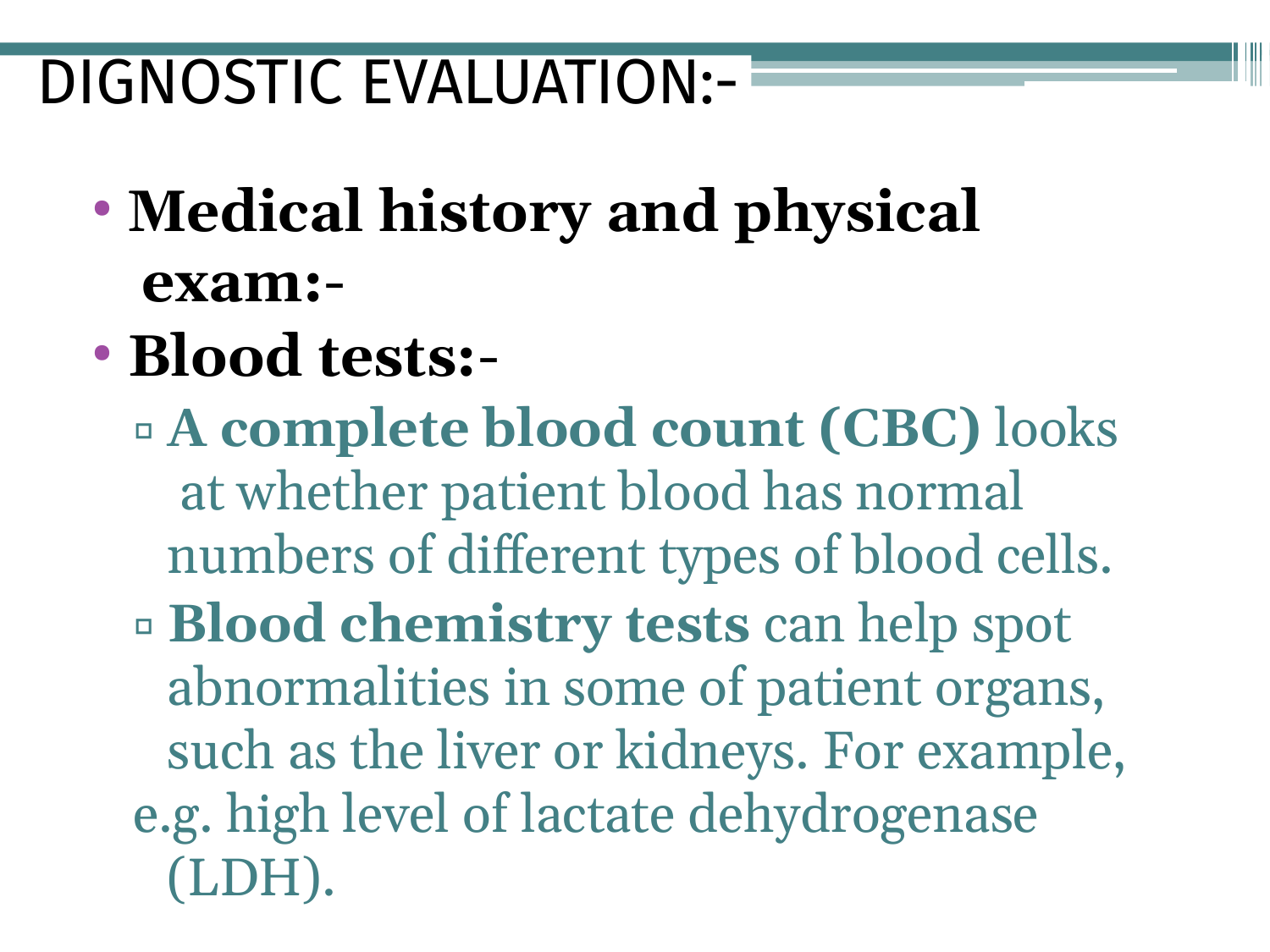

# DIGNOSTIC EVALUATION:-

Medical history and physical  exam:-
Blood tests:-
▫ A complete blood count (CBC) looks  at whether patient blood has normal  numbers of different types of blood cells.
▫ Blood chemistry tests can help spot  abnormalities in some of patient organs,  such as the liver or kidneys. For example,
e.g. high level of lactate dehydrogenase  (LDH).